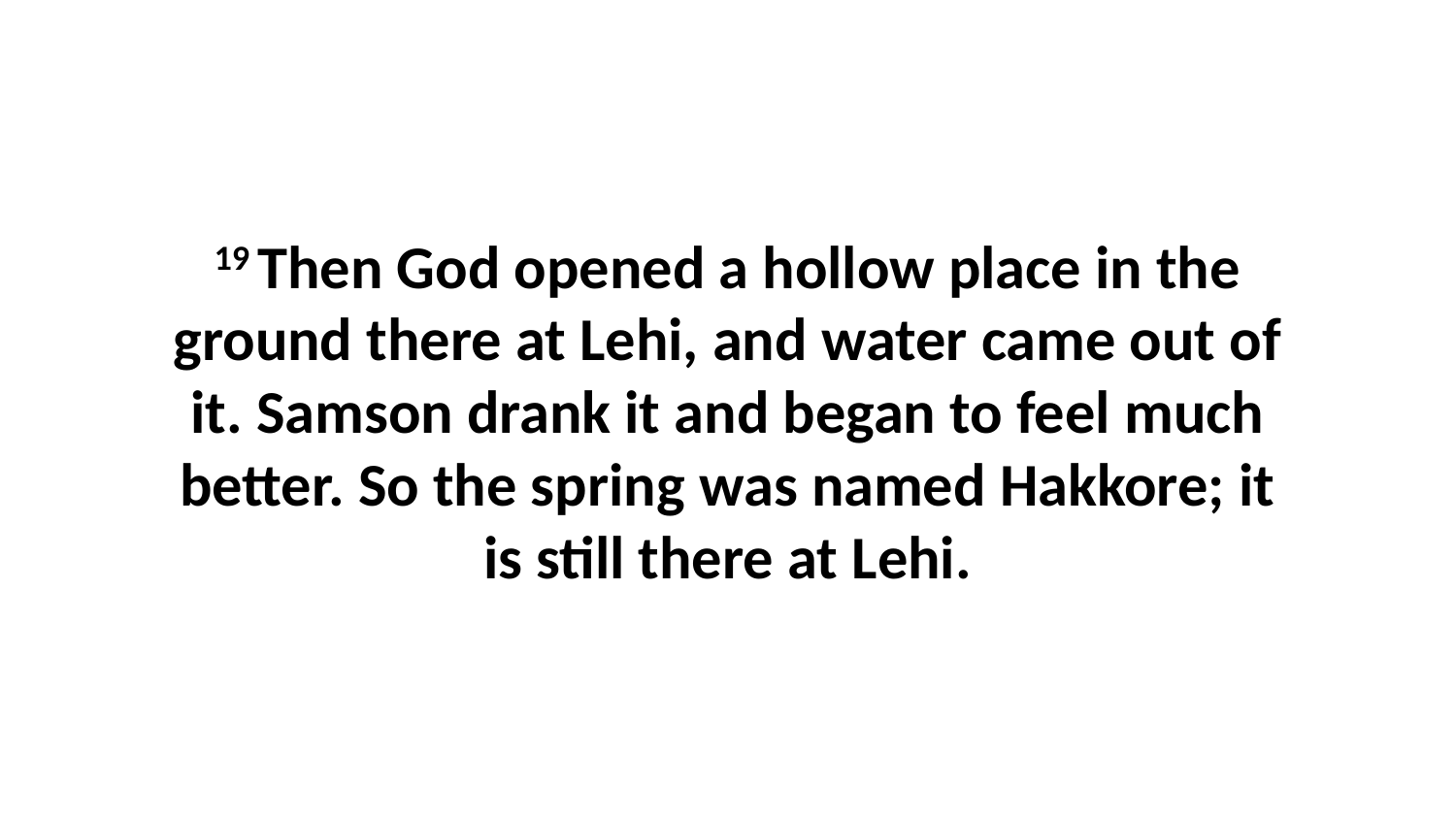

19 Then God opened a hollow place in the ground there at Lehi, and water came out of it. Samson drank it and began to feel much better. So the spring was named Hakkore; it is still there at Lehi.